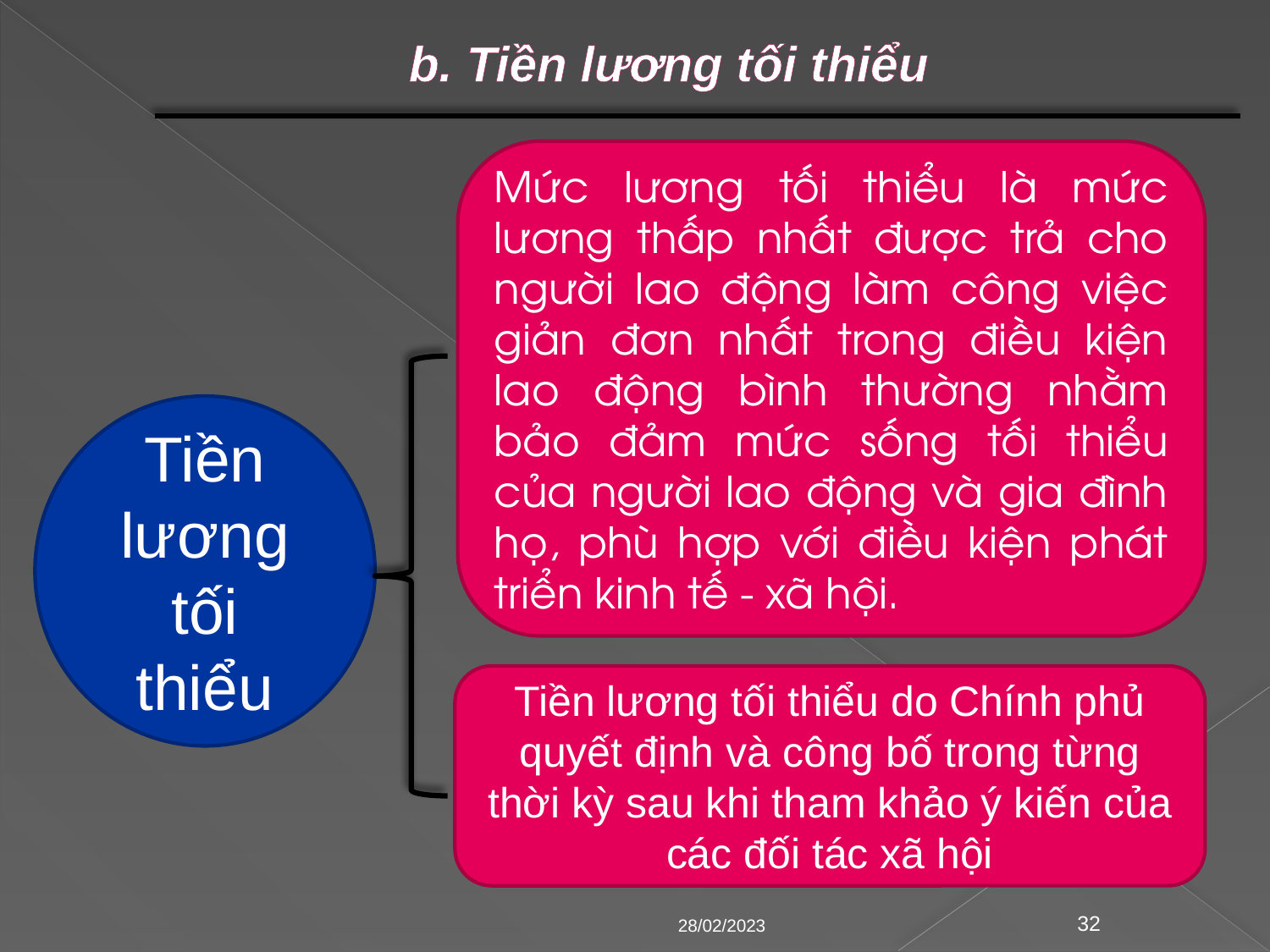

# b. Tiền lương tối thiểu
Mức lương tối thiểu là mức lương thấp nhất được trả cho người lao động làm công việc giản đơn nhất trong điều kiện lao động bình thường nhằm bảo đảm mức sống tối thiểu của người lao động và gia đình họ, phù hợp với điều kiện phát triển kinh tế - xã hội.

Tiền lương tối thiểu
Tiền lương tối thiểu do Chính phủ quyết định và công bố trong từng thời kỳ sau khi tham khảo ý kiến của các đối tác xã hội
28/02/2023
32